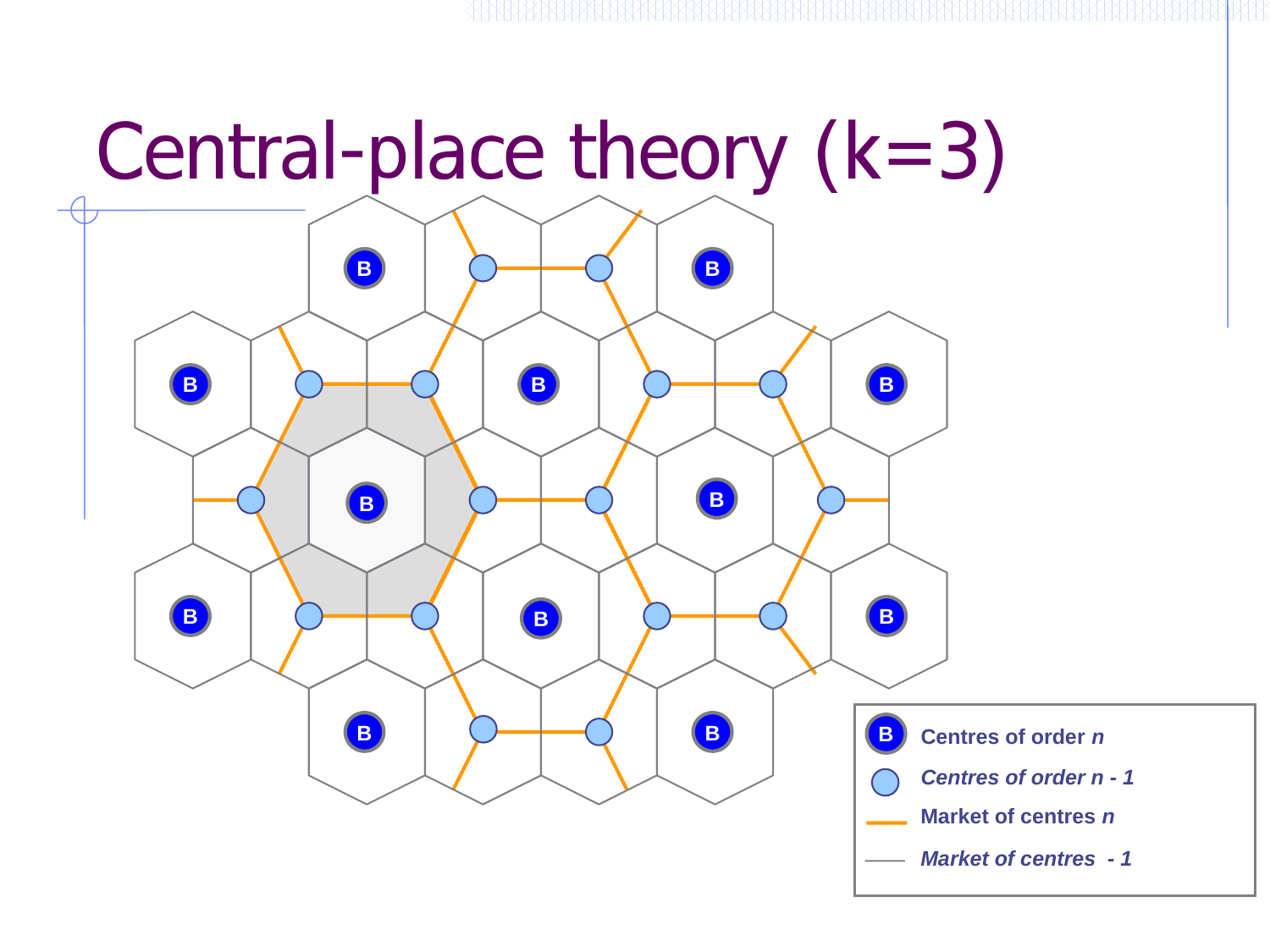

Central-place theory (k=3)

B
B

B
B
B

B
B

B
B
B

B
Centres of order n
Centres of order n - 1

Market of centres n

Market of centres  - 1
B
B